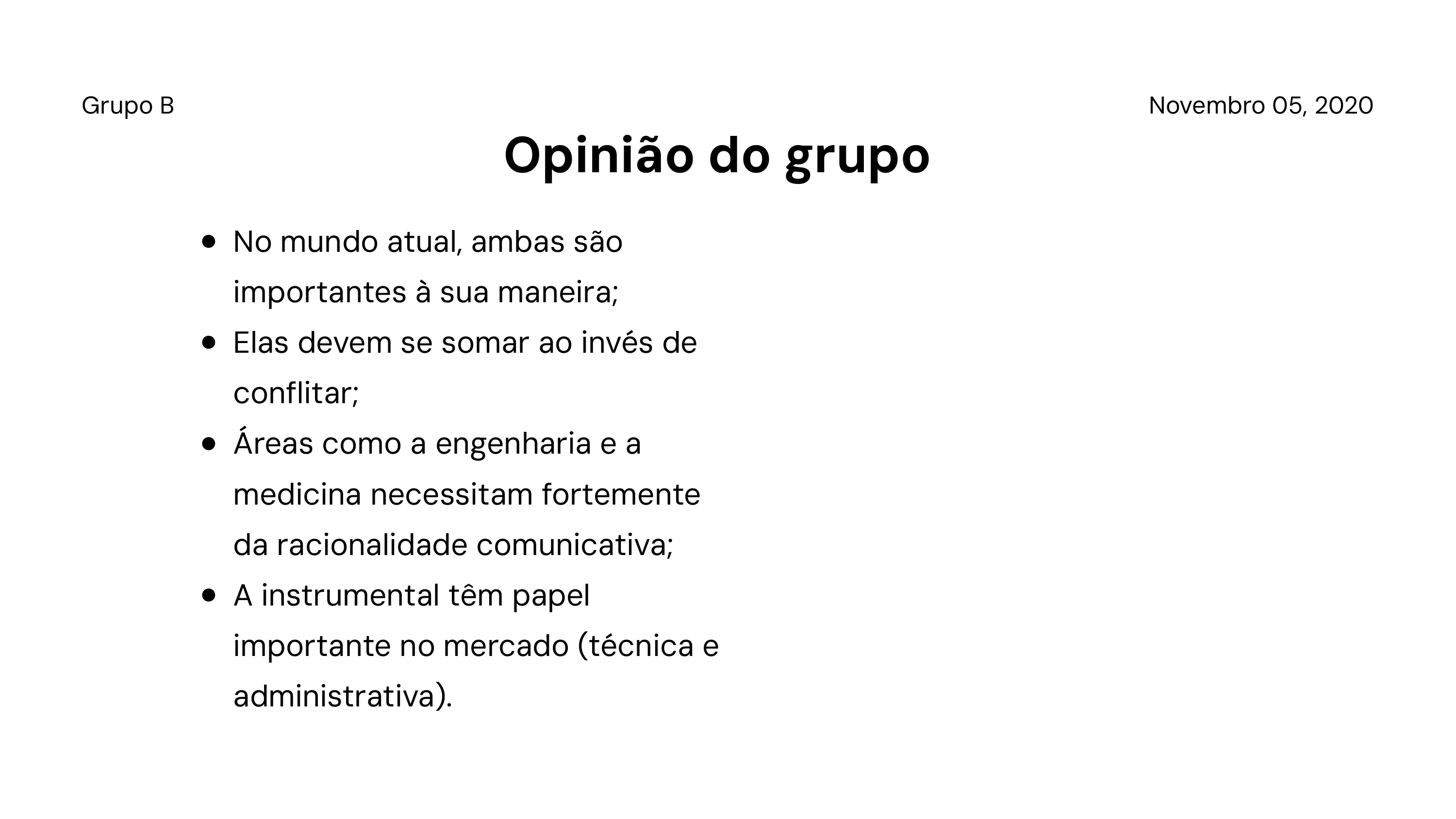

Grupo B
Novembro 05, 2020
Opinião do grupo
No mundo atual, ambas são importantes à sua maneira;
Elas devem se somar ao invés de conflitar;
Áreas como a engenharia e a medicina necessitam fortemente da racionalidade comunicativa;
A instrumental têm papel importante no mercado (técnica e administrativa).